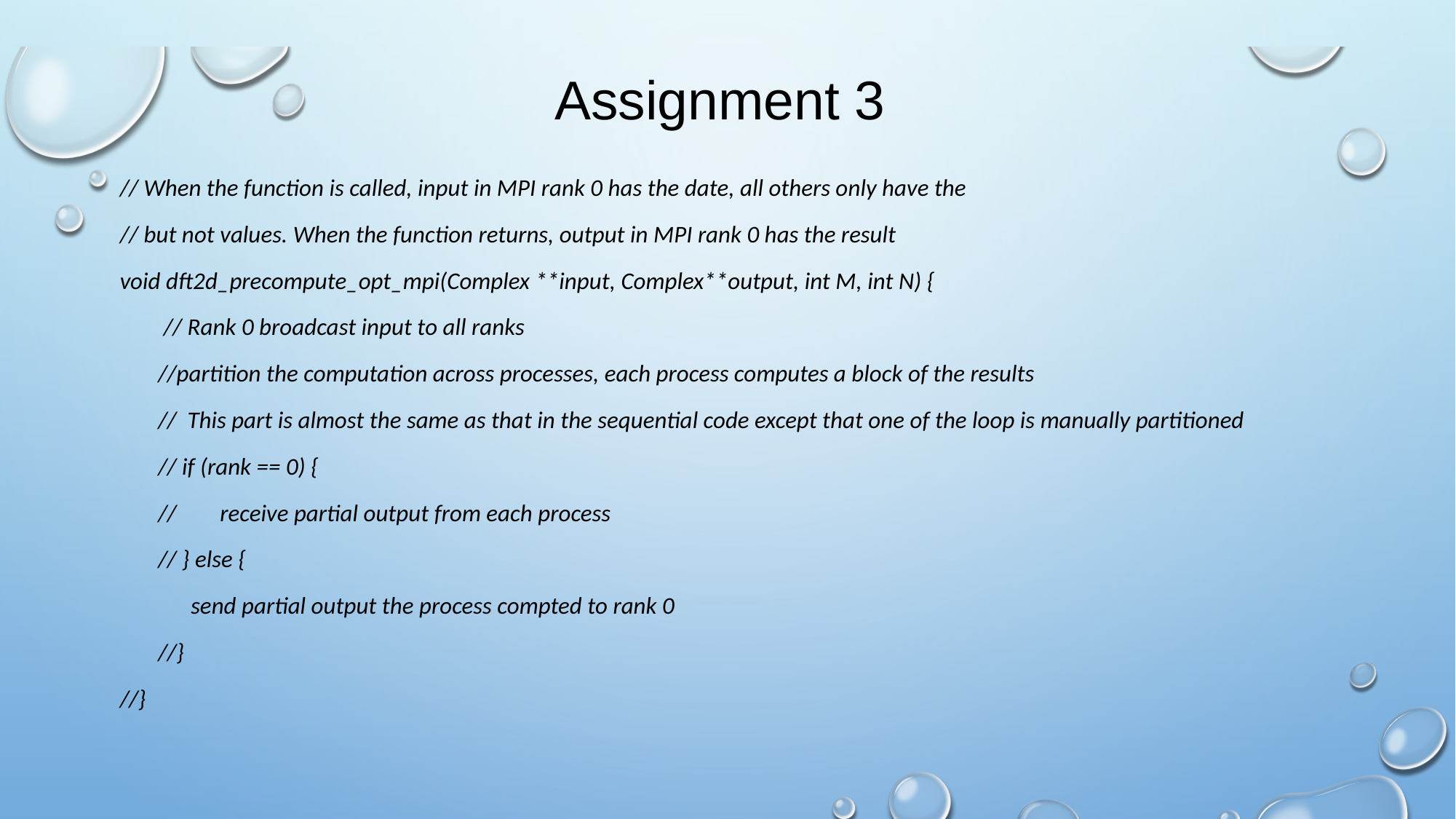

# Assignment 3
// When the function is called, input in MPI rank 0 has the date, all others only have the
// but not values. When the function returns, output in MPI rank 0 has the result
void dft2d_precompute_opt_mpi(Complex **input, Complex**output, int M, int N) {
        // Rank 0 broadcast input to all ranks
       //partition the computation across processes, each process computes a block of the results
       //  This part is almost the same as that in the sequential code except that one of the loop is manually partitioned
       // if (rank == 0) {
       //        receive partial output from each process
       // } else {
             send partial output the process compted to rank 0
       //}
//}